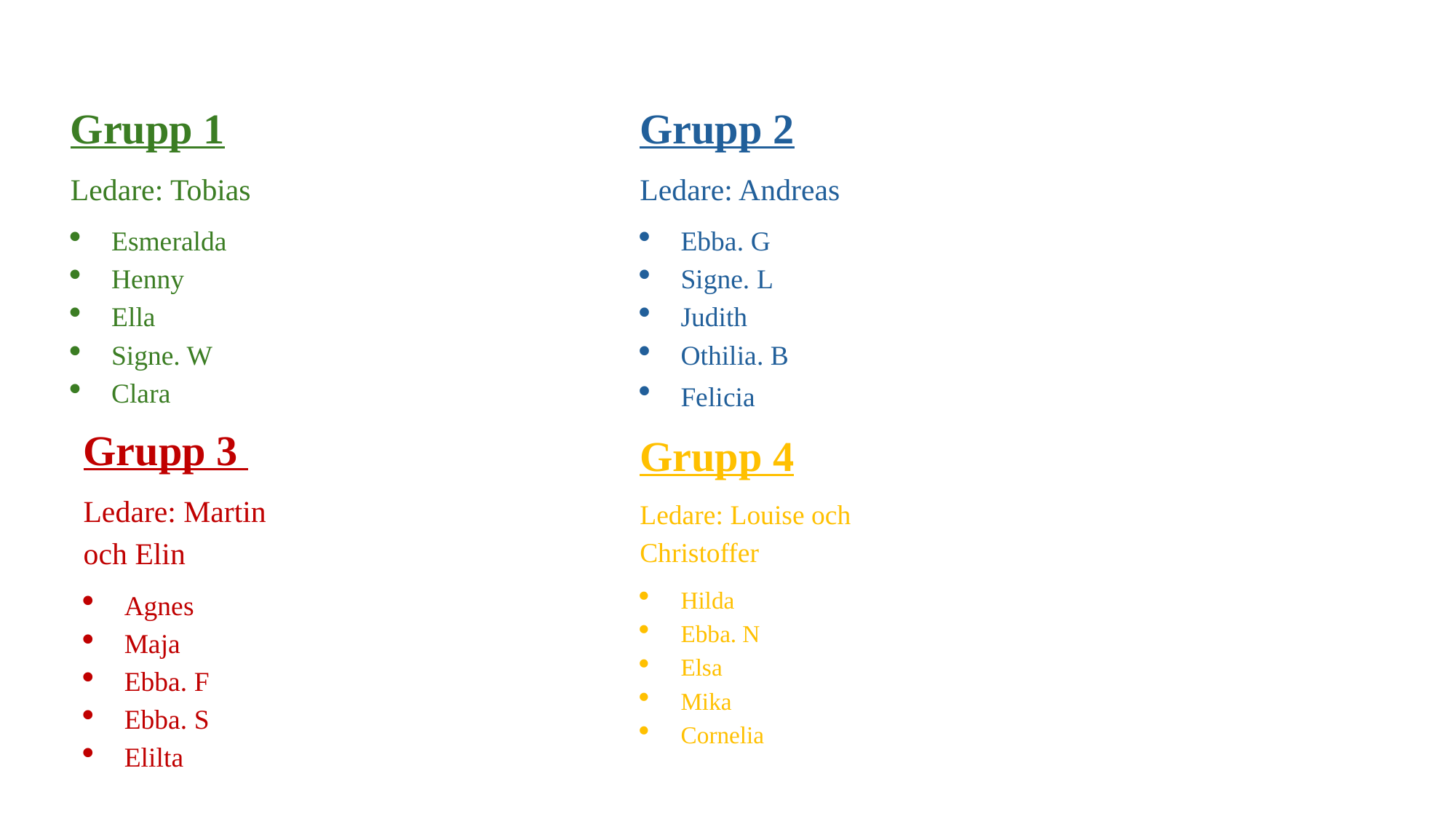

Grupp 1
Ledare: Tobias
Esmeralda
Henny
Ella
Signe. W
Clara
Grupp 2
Ledare: Andreas
Ebba. G
Signe. L
Judith
Othilia. B
Felicia
Grupp 3
Ledare: Martin och Elin
Agnes
Maja
Ebba. F
Ebba. S
Elilta

Grupp 4
Ledare: Louise och Christoffer
Hilda
Ebba. N
Elsa
Mika
Cornelia